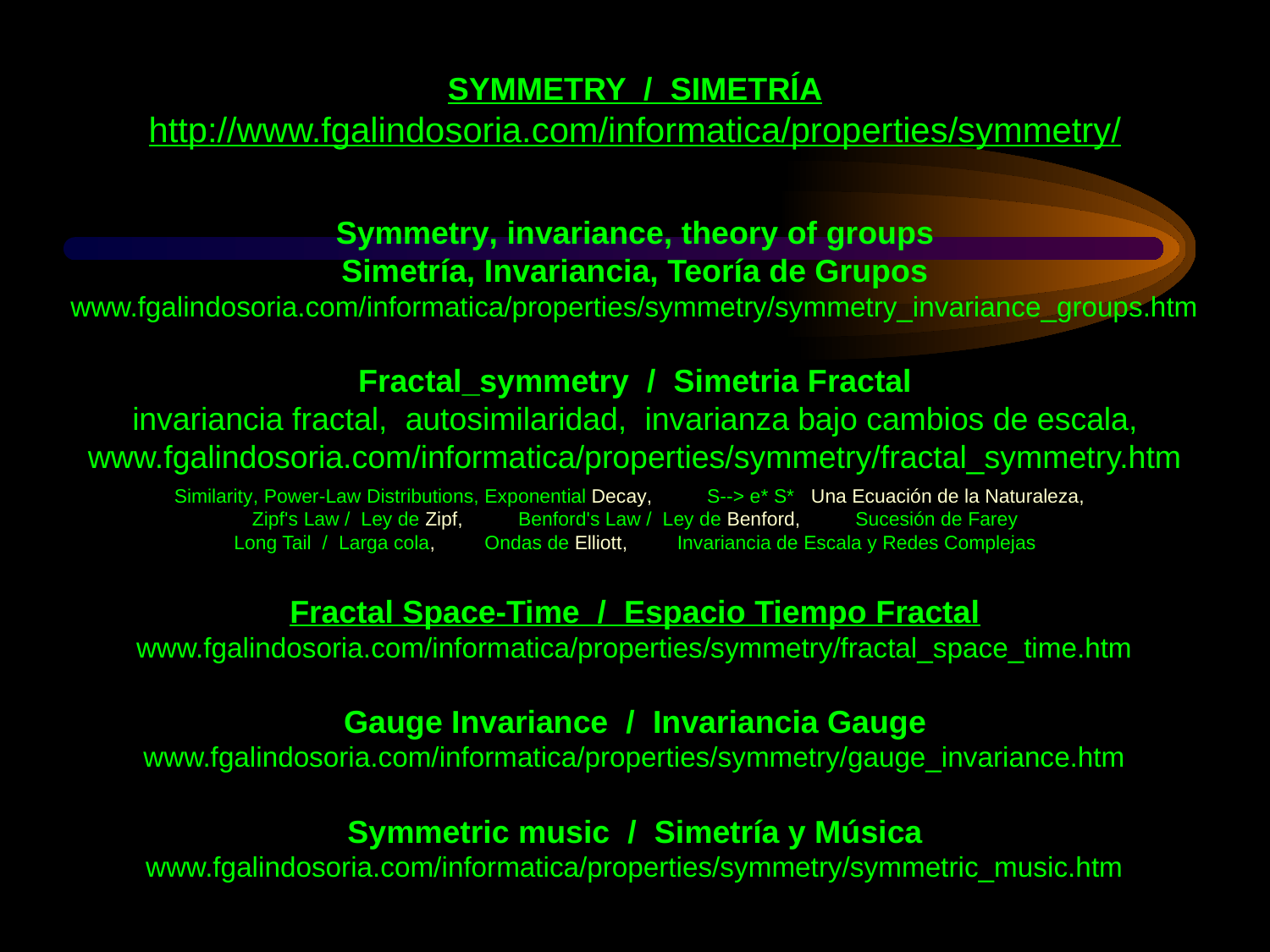

SYMMETRY  /  SIMETRÍA
http://www.fgalindosoria.com/informatica/properties/symmetry/

Symmetry, invariance, theory of groups
Simetría, Invariancia, Teoría de Grupos
www.fgalindosoria.com/informatica/properties/symmetry/symmetry_invariance_groups.htm

Fractal_symmetry  /  Simetria Fractal
invariancia fractal,  autosimilaridad,  invarianza bajo cambios de escala,
www.fgalindosoria.com/informatica/properties/symmetry/fractal_symmetry.htm

Similarity, Power-Law Distributions, Exponential Decay,          S--> e* S*   Una Ecuación de la Naturaleza,
Zipf's Law /  Ley de Zipf,          Benford's Law /  Ley de Benford,          Sucesión de Farey
Long Tail  /  Larga cola,         Ondas de Elliott,         Invariancia de Escala y Redes Complejas

Fractal Space-Time  /  Espacio Tiempo Fractal
www.fgalindosoria.com/informatica/properties/symmetry/fractal_space_time.htm

Gauge Invariance  /  Invariancia Gauge
www.fgalindosoria.com/informatica/properties/symmetry/gauge_invariance.htm

Symmetric music  /  Simetría y Música
www.fgalindosoria.com/informatica/properties/symmetry/symmetric_music.htm